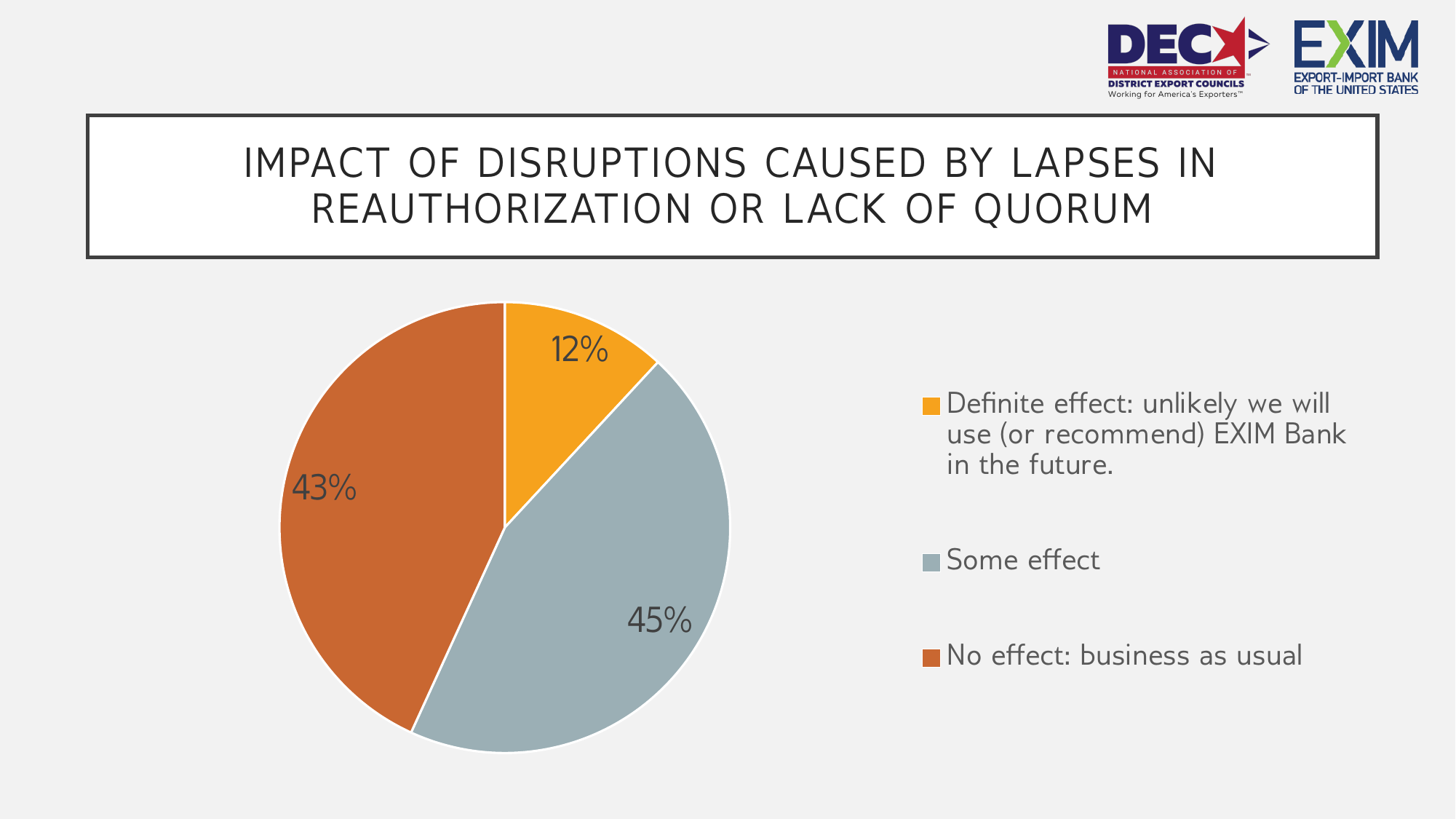

# Impact of disruptions caused by lapses in reauthorization or lack of quorum

### Chart

| Category |  |
|---|---|
| Definite effect: unlikely we will use (or recommend) EXIM Bank in the future. | 0.11894273127753303 |
| Some effect | 0.44933920704845814 |
| No effect: business as usual | 0.43171806167400884 |